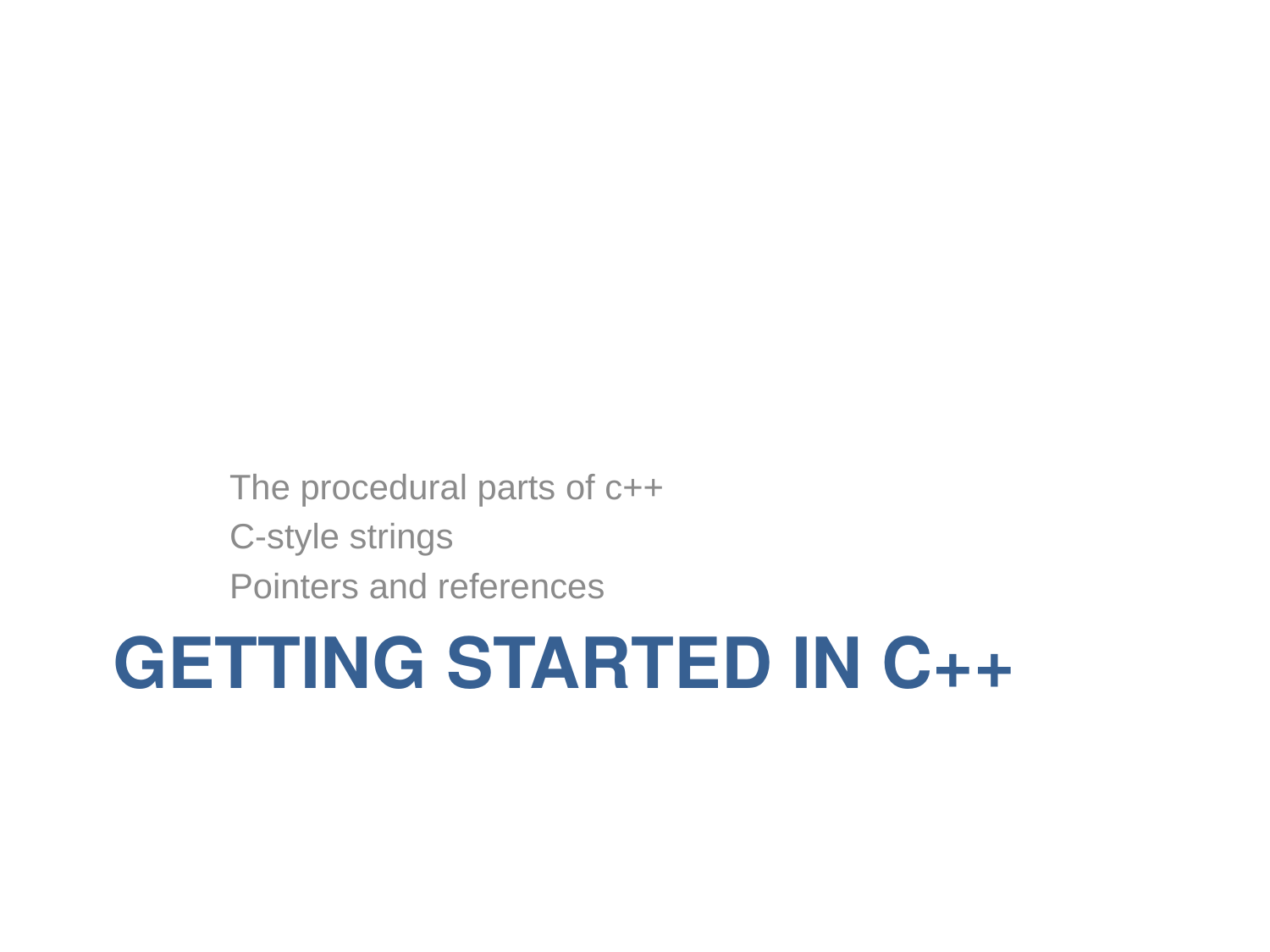

The procedural parts of c++
C-style strings
Pointers and references
# Getting started in C++